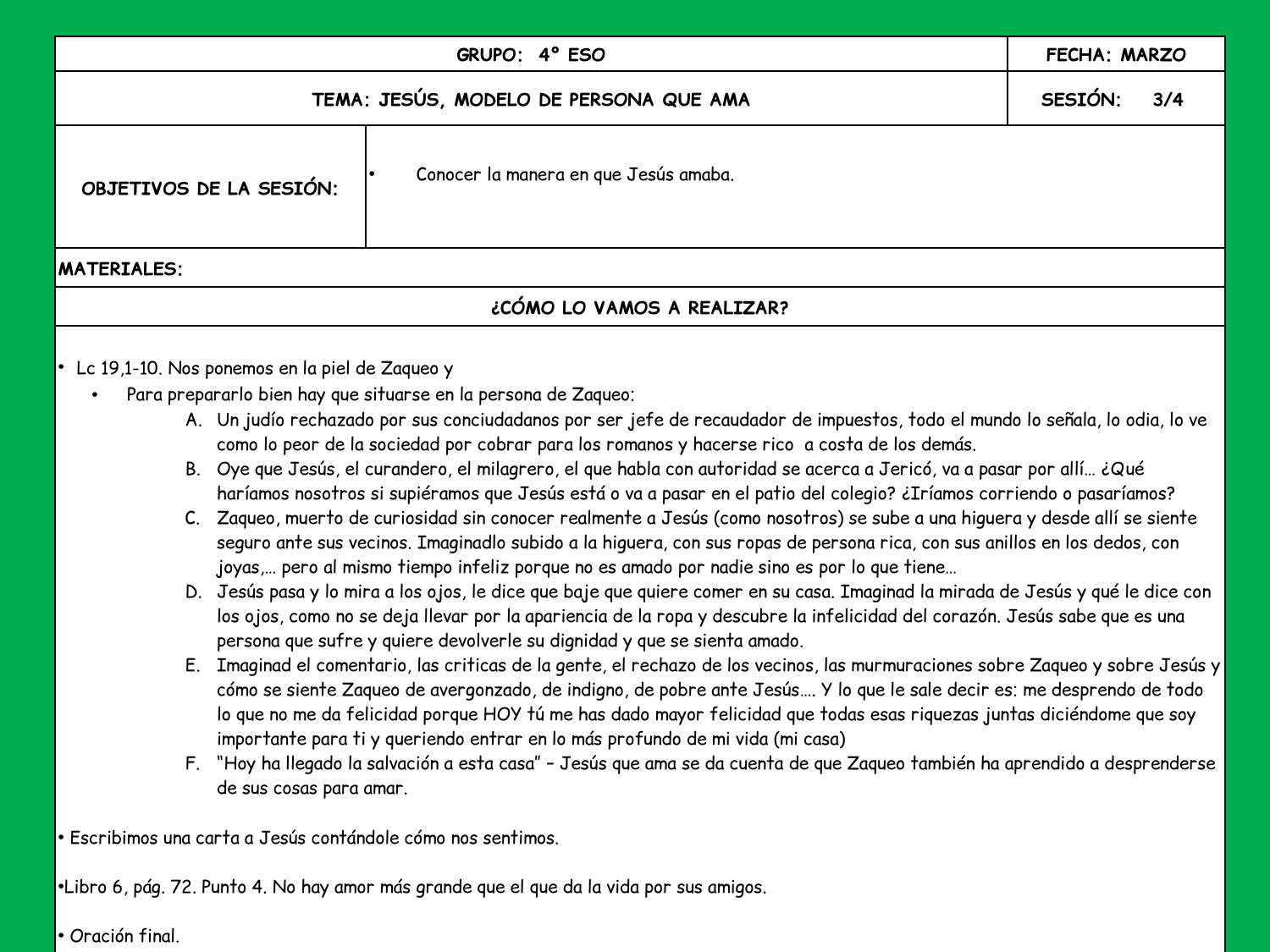

| GRUPO: 4º ESO |  | FECHA: MARZO |
| --- | --- | --- |
| TEMA: JESÚS, MODELO DE PERSONA QUE AMA |  | SESIÓN: 3/4 |
| OBJETIVOS DE LA SESIÓN: | Conocer la manera en que Jesús amaba. |  |
| MATERIALES: |  |  |
| ¿CÓMO LO VAMOS A REALIZAR? |  |  |
| Lc 19,1-10. Nos ponemos en la piel de Zaqueo y Para prepararlo bien hay que situarse en la persona de Zaqueo: Un judío rechazado por sus conciudadanos por ser jefe de recaudador de impuestos, todo el mundo lo señala, lo odia, lo ve como lo peor de la sociedad por cobrar para los romanos y hacerse rico a costa de los demás. Oye que Jesús, el curandero, el milagrero, el que habla con autoridad se acerca a Jericó, va a pasar por allí… ¿Qué haríamos nosotros si supiéramos que Jesús está o va a pasar en el patio del colegio? ¿Iríamos corriendo o pasaríamos? Zaqueo, muerto de curiosidad sin conocer realmente a Jesús (como nosotros) se sube a una higuera y desde allí se siente seguro ante sus vecinos. Imaginadlo subido a la higuera, con sus ropas de persona rica, con sus anillos en los dedos, con joyas,… pero al mismo tiempo infeliz porque no es amado por nadie sino es por lo que tiene… Jesús pasa y lo mira a los ojos, le dice que baje que quiere comer en su casa. Imaginad la mirada de Jesús y qué le dice con los ojos, como no se deja llevar por la apariencia de la ropa y descubre la infelicidad del corazón. Jesús sabe que es una persona que sufre y quiere devolverle su dignidad y que se sienta amado. Imaginad el comentario, las criticas de la gente, el rechazo de los vecinos, las murmuraciones sobre Zaqueo y sobre Jesús y cómo se siente Zaqueo de avergonzado, de indigno, de pobre ante Jesús…. Y lo que le sale decir es: me desprendo de todo lo que no me da felicidad porque HOY tú me has dado mayor felicidad que todas esas riquezas juntas diciéndome que soy importante para ti y queriendo entrar en lo más profundo de mi vida (mi casa) “Hoy ha llegado la salvación a esta casa” – Jesús que ama se da cuenta de que Zaqueo también ha aprendido a desprenderse de sus cosas para amar. Escribimos una carta a Jesús contándole cómo nos sentimos. Libro 6, pág. 72. Punto 4. No hay amor más grande que el que da la vida por sus amigos. Oración final. Evaluación |  |  |